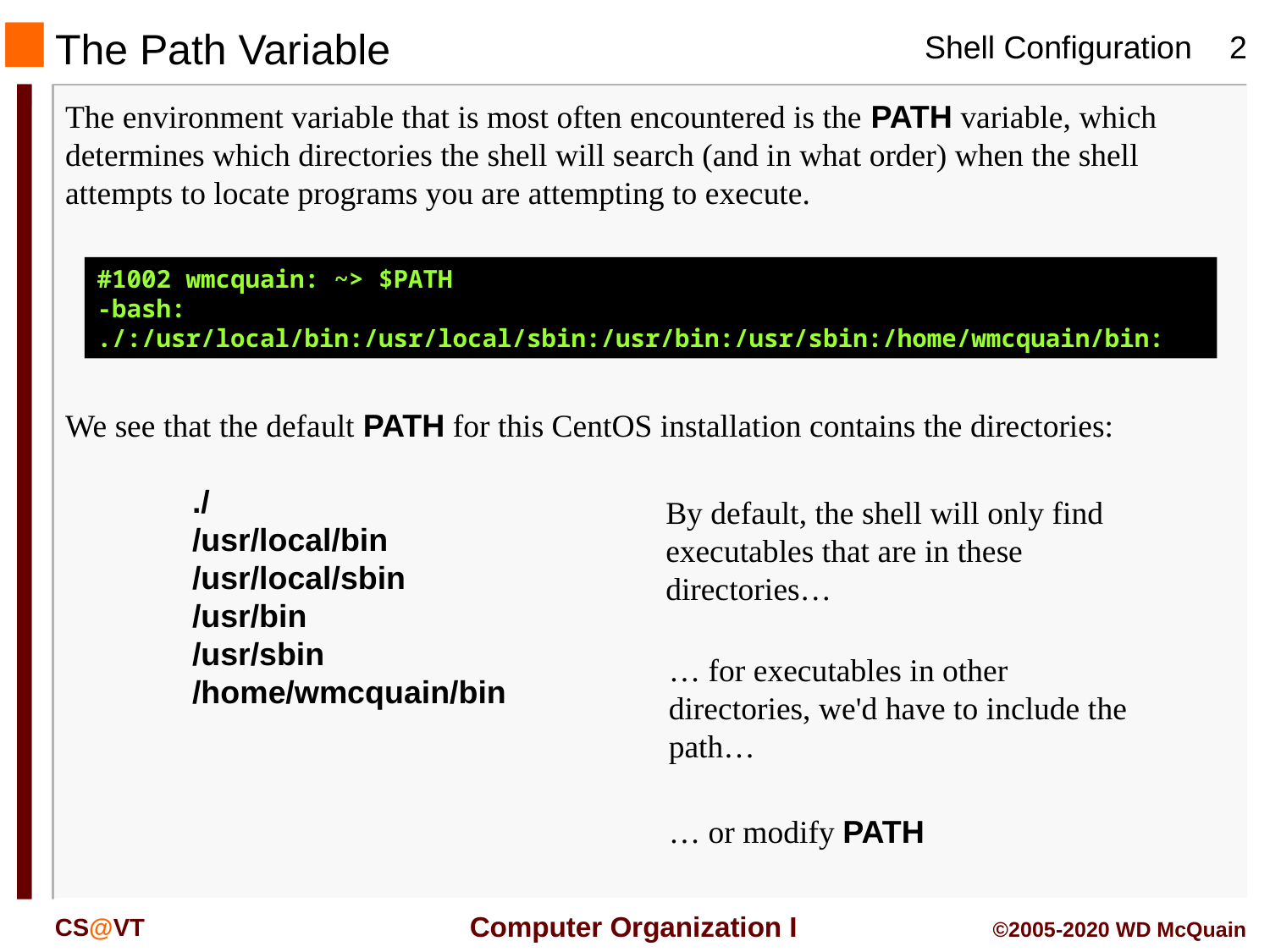

The Path Variable
The environment variable that is most often encountered is the PATH variable, which determines which directories the shell will search (and in what order) when the shell attempts to locate programs you are attempting to execute.
#1002 wmcquain: ~> $PATH
-bash: ./:/usr/local/bin:/usr/local/sbin:/usr/bin:/usr/sbin:/home/wmcquain/bin:
We see that the default PATH for this CentOS installation contains the directories:

	./
	/usr/local/bin
	/usr/local/sbin
	/usr/bin
	/usr/sbin
	/home/wmcquain/bin
By default, the shell will only find executables that are in these directories…
… for executables in other directories, we'd have to include the path…
… or modify PATH